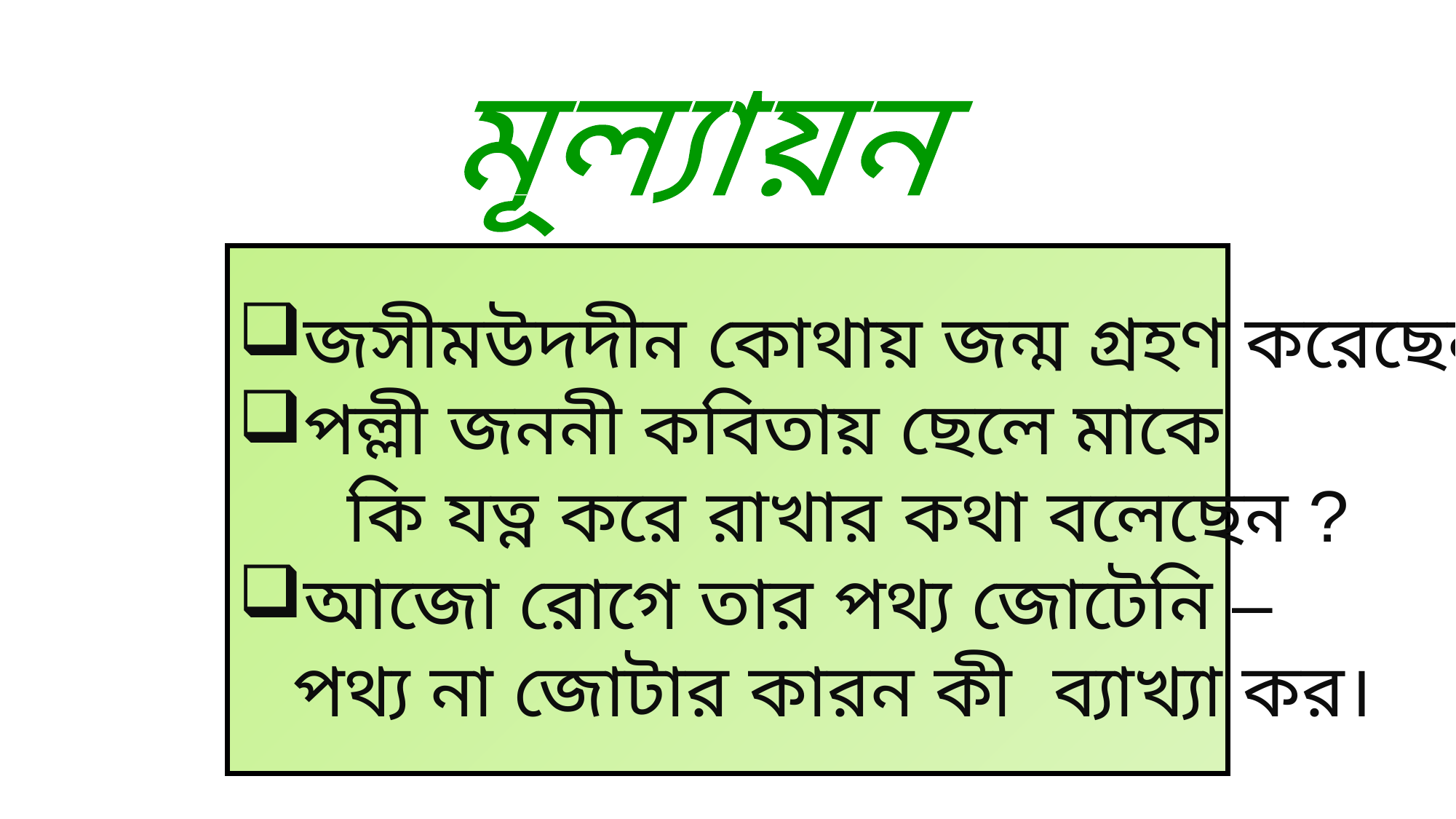

মূল্যায়ন

জসীমউদদীন কোথায় জন্ম গ্রহণ করেছেন?
পল্লী জননী কবিতায় ছেলে মাকে
কি যত্ন করে রাখার কথা বলেছেন ?
আজো রোগে তার পথ্য জোটেনি –
পথ্য না জোটার কারন কী  ব্যাখ্যা কর।